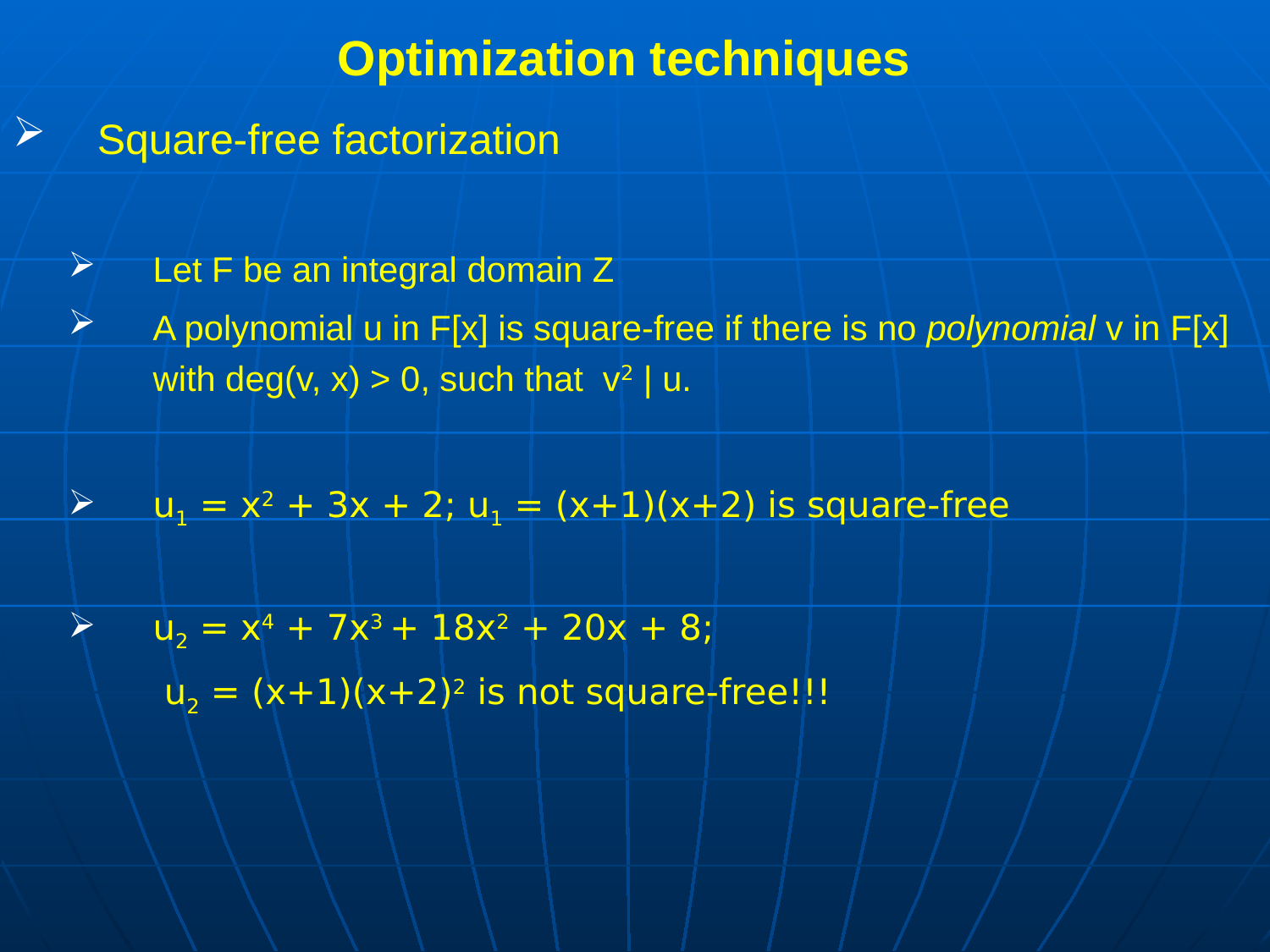

# Optimization techniques
Square-free factorization

Let F be an integral domain Z
A polynomial u in F[x] is square-free if there is no polynomial v in F[x] with deg(v, x) > 0, such that  v2 | u.

u1 = x2 + 3x + 2; u1 = (x+1)(x+2) is square-free

u2 = x4 + 7x3 + 18x2 + 20x + 8;
	 u2 = (x+1)(x+2)2 is not square-free!!!